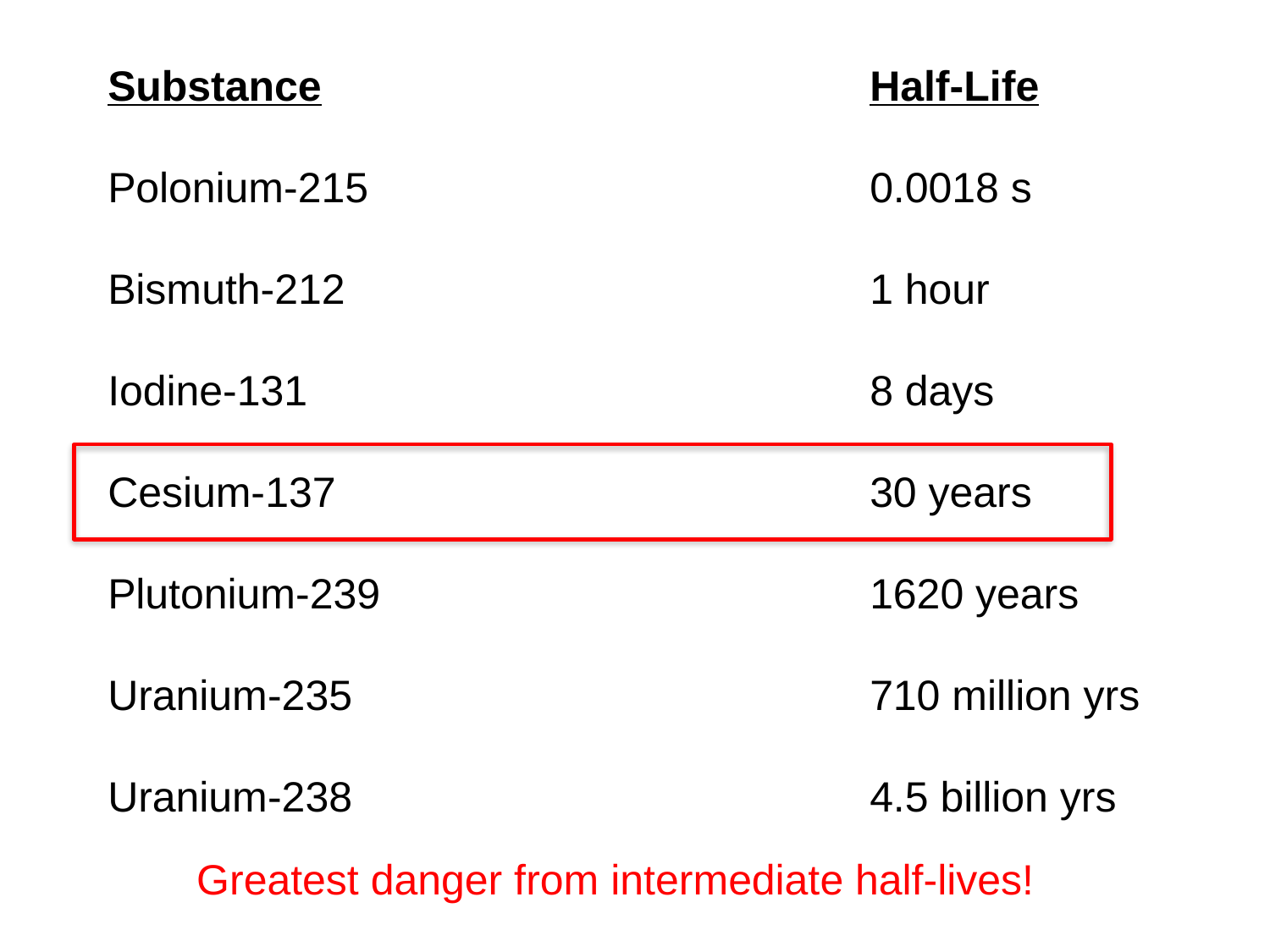

Substance 					Half-Life

Polonium-215 				0.0018 s

Bismuth-212					1 hour

Iodine-131					8 days

Cesium-137					30 years

Plutonium-239				1620 years

Uranium-235					710 million yrs

Uranium-238					4.5 billion yrs

Greatest danger from intermediate half-lives!